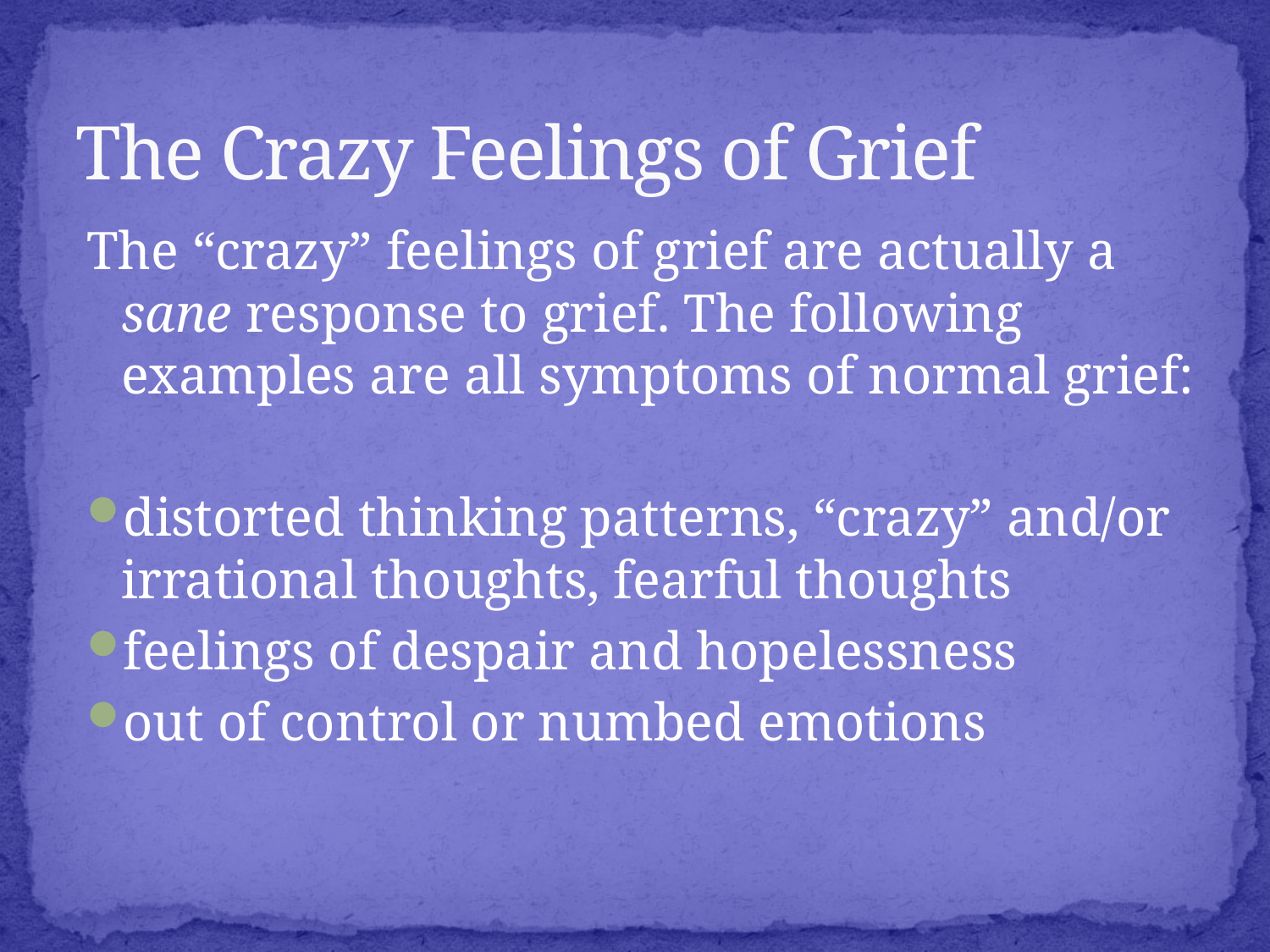

# The Crazy Feelings of Grief
The “crazy” feelings of grief are actually a sane response to grief. The following examples are all symptoms of normal grief:

distorted thinking patterns, “crazy” and/or irrational thoughts, fearful thoughts
feelings of despair and hopelessness
out of control or numbed emotions